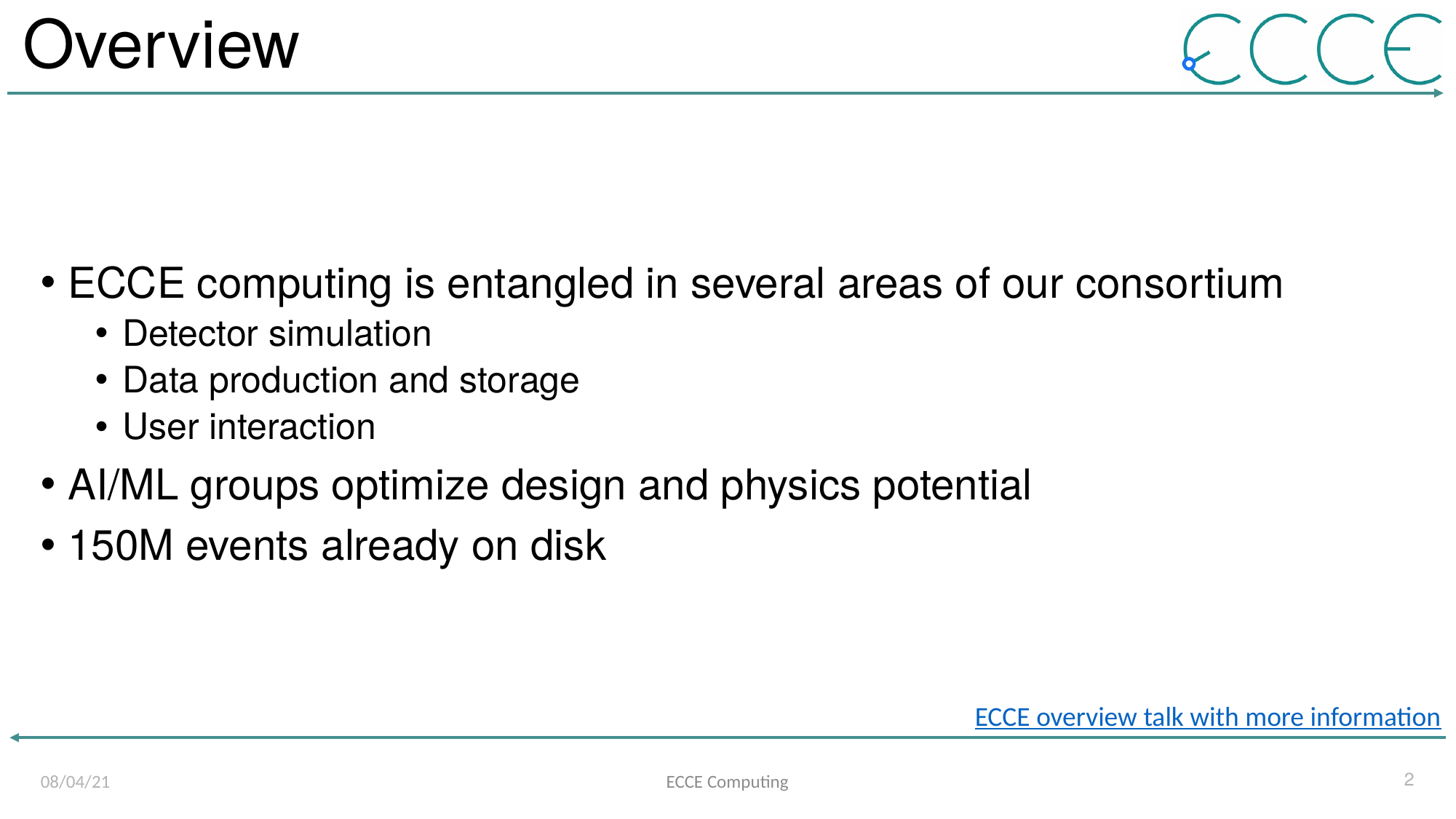

# Overview
ECCE computing is entangled in several areas of our consortium
Detector simulation
Data production and storage
User interaction
AI/ML groups optimize design and physics potential
150M events already on disk
ECCE overview talk with more information
08/04/21
ECCE Computing
2